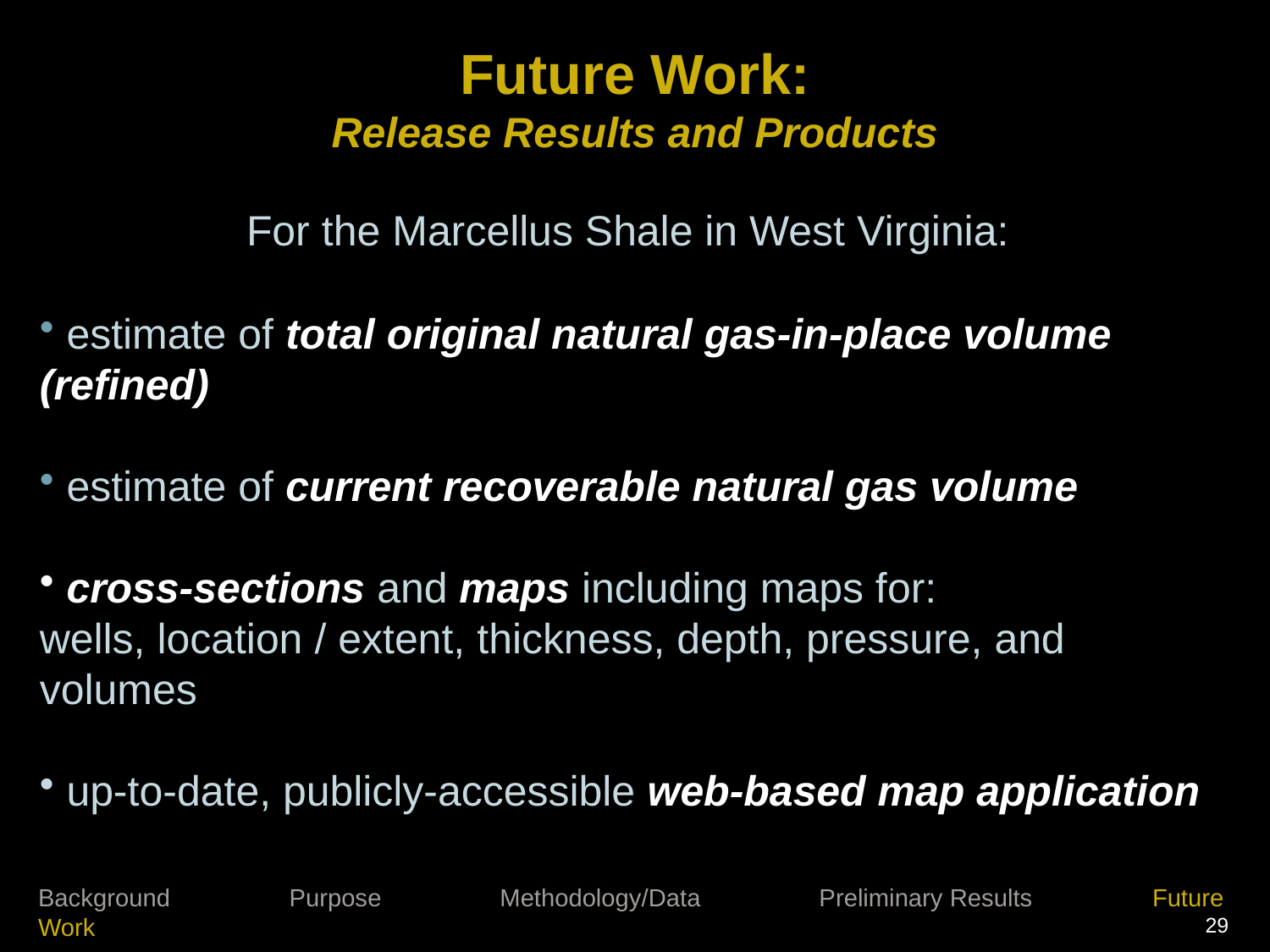

Future Work:
Release Results and Products
For the Marcellus Shale in West Virginia:
 estimate of total original natural gas-in-place volume (refined)

 estimate of current recoverable natural gas volume

 cross-sections and maps including maps for:
wells, location / extent, thickness, depth, pressure, and volumes

 up-to-date, publicly-accessible web-based map application
Background                 Purpose                 Methodology/Data                 Preliminary Results                 Future Work
29